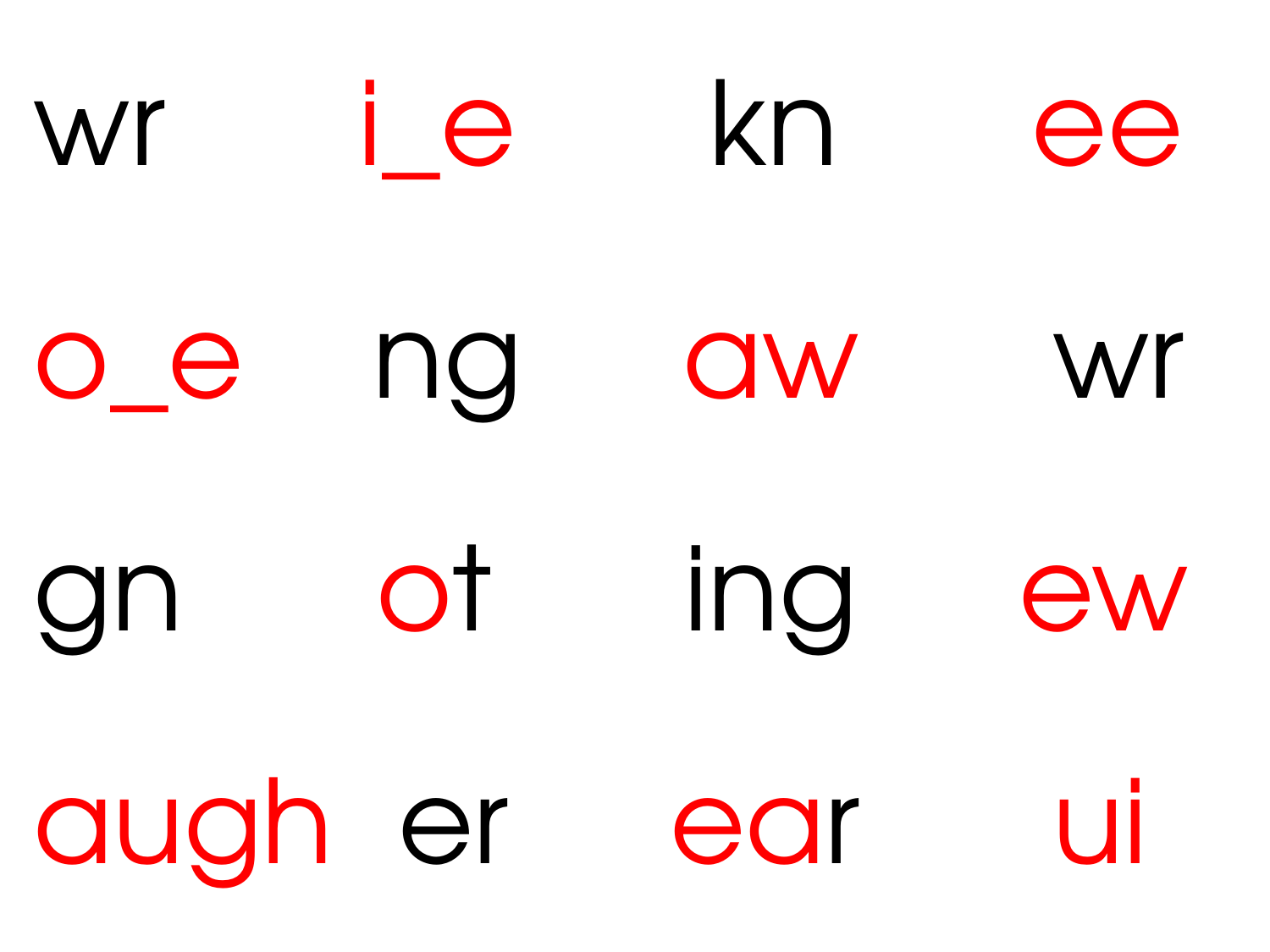

wr      i_e      kn      ee

o_e    ng     aw      wr

gn      ot      ing     ew

augh  er     ear      ui